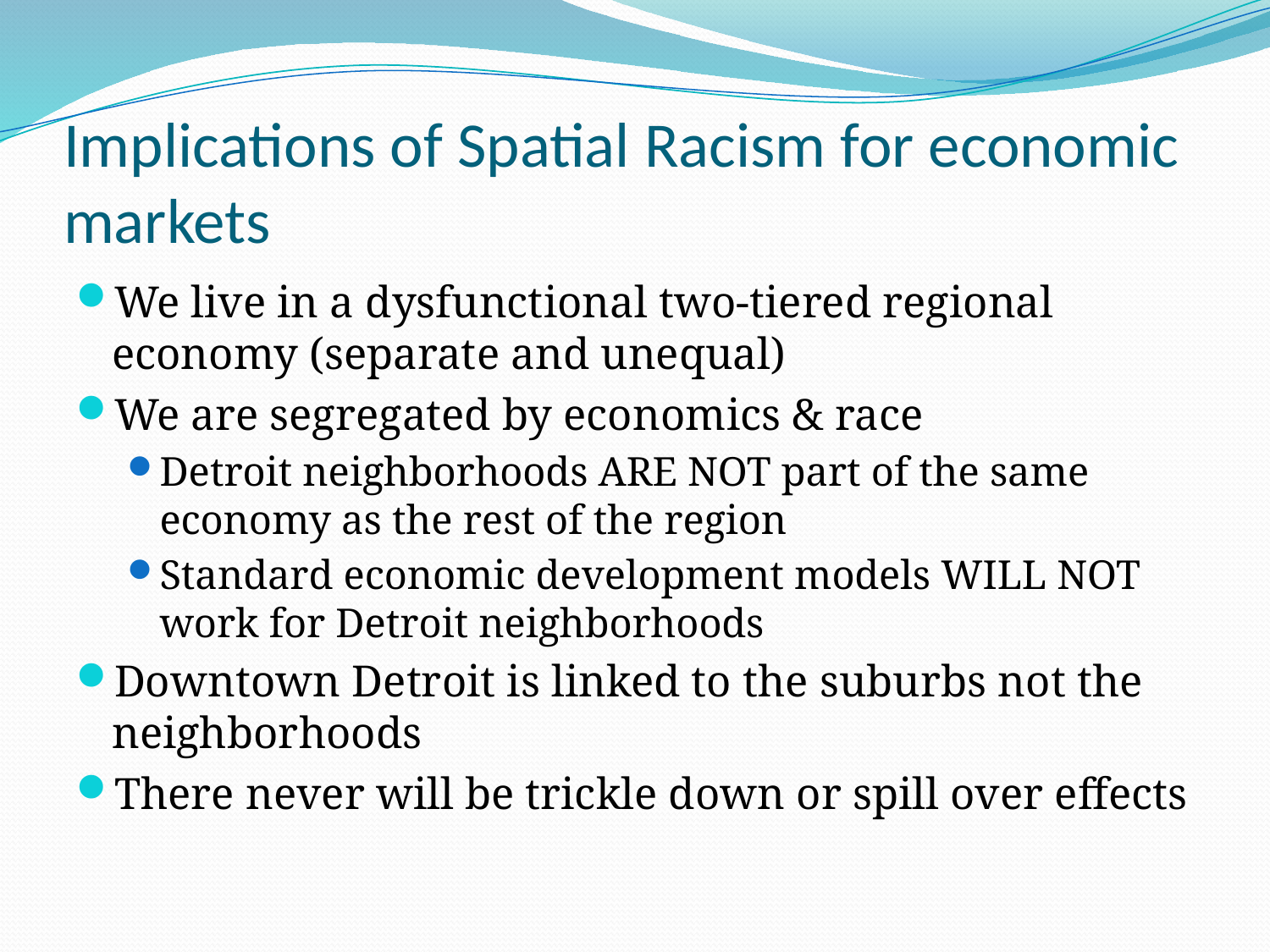

# Implications of Spatial Racism for economic markets
We live in a dysfunctional two-tiered regional economy (separate and unequal)
We are segregated by economics & race
Detroit neighborhoods ARE NOT part of the same economy as the rest of the region
Standard economic development models WILL NOT work for Detroit neighborhoods
Downtown Detroit is linked to the suburbs not the neighborhoods
There never will be trickle down or spill over effects